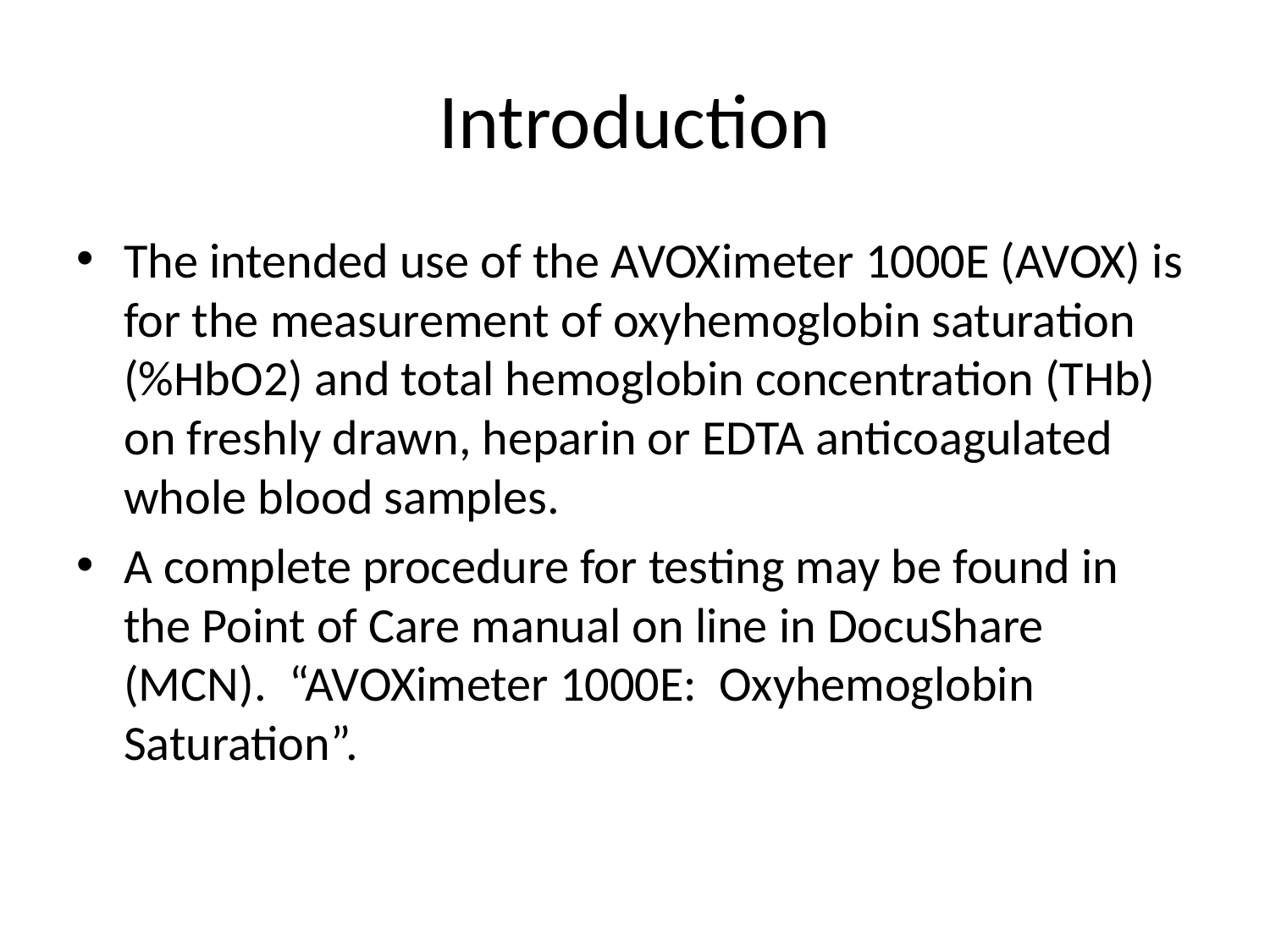

# Introduction
The intended use of the AVOXimeter 1000E (AVOX) is for the measurement of oxyhemoglobin saturation (%HbO2) and total hemoglobin concentration (THb) on freshly drawn, heparin or EDTA anticoagulated whole blood samples.
A complete procedure for testing may be found in the Point of Care manual on line in DocuShare (MCN).  “AVOXimeter 1000E:  Oxyhemoglobin Saturation”.